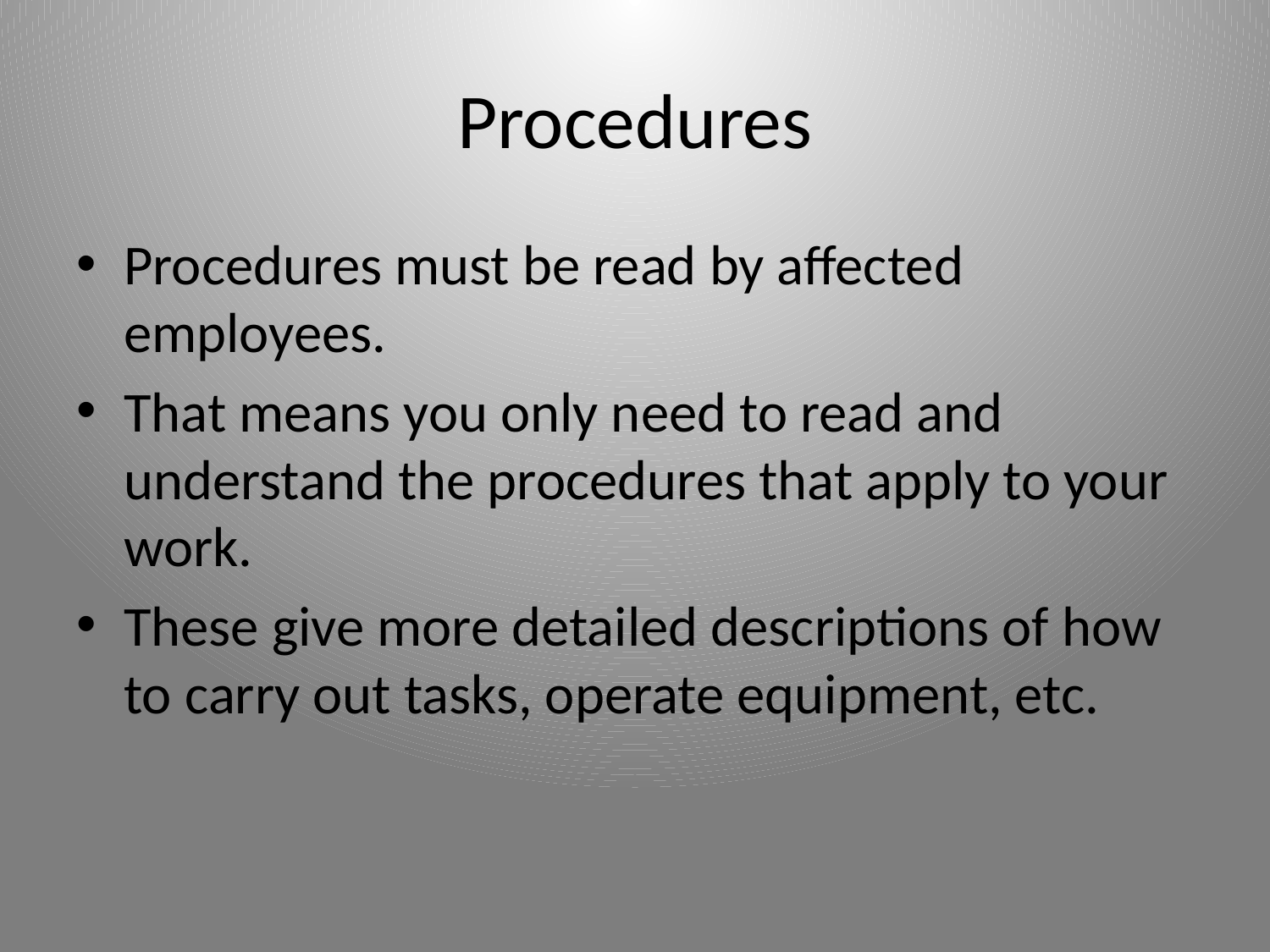

# Procedures
Procedures must be read by affected employees.
That means you only need to read and understand the procedures that apply to your work.
These give more detailed descriptions of how to carry out tasks, operate equipment, etc.